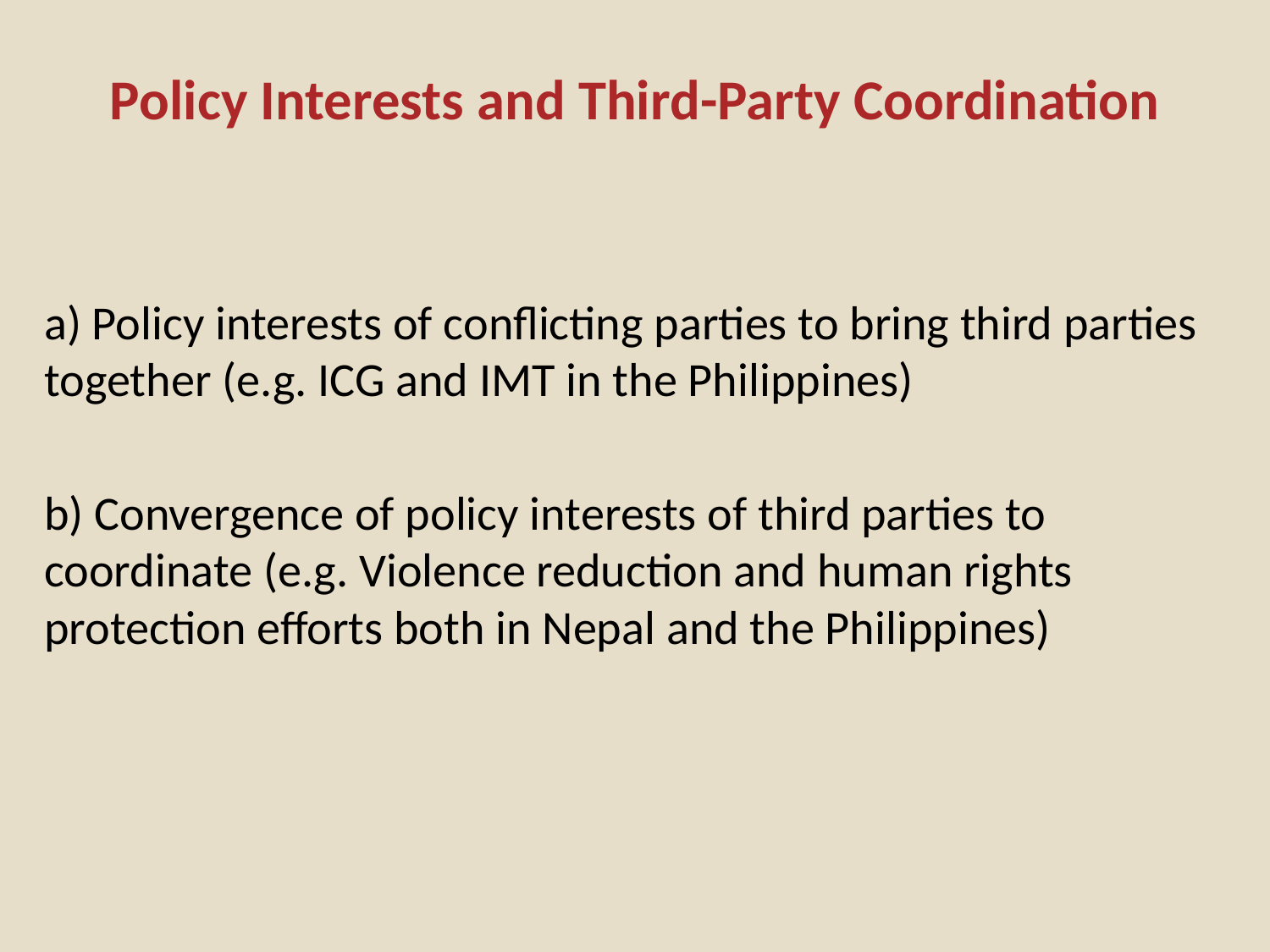

# Policy Interests and Third-Party Coordination
a) Policy interests of conflicting parties to bring third parties together (e.g. ICG and IMT in the Philippines)

b) Convergence of policy interests of third parties to coordinate (e.g. Violence reduction and human rights protection efforts both in Nepal and the Philippines)